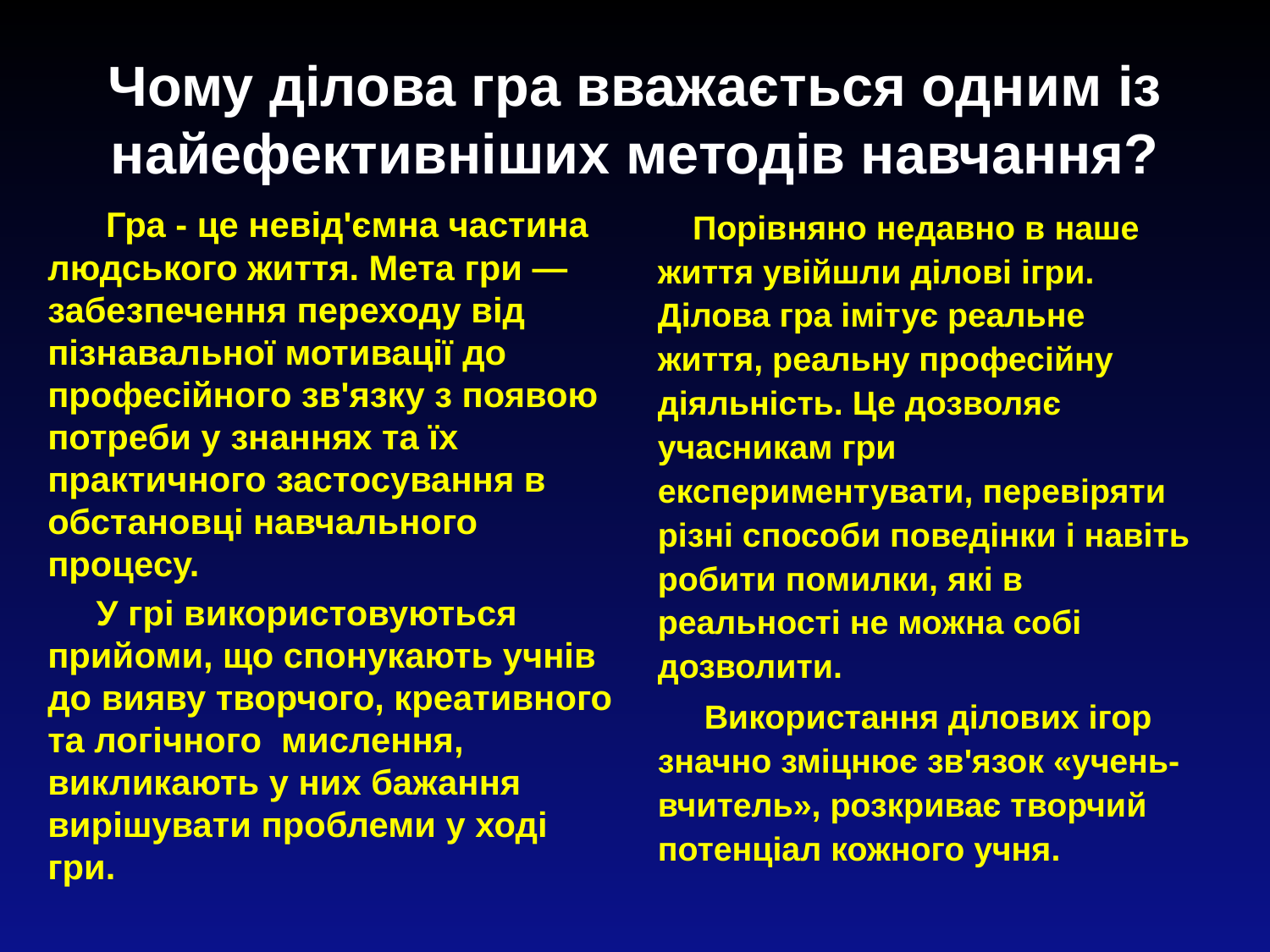

# Чому ділова гра вважається одним із найефективніших методів навчання?
      Гра - це невід'ємна частина людського життя. Мета гри — забезпечення переходу від пізнавальної мотивації до професійного зв'язку з появою потреби у знаннях та їх практичного застосування в обстановці навчального процесу.
     У грі використовуються прийоми, що спонукають учнів до вияву творчого, креативного та логічного  мислення, викликають у них бажання вирішувати проблеми у ході гри.
     Порівняно недавно в наше життя увійшли ділові ігри. Ділова гра імітує реальне життя, реальну професійну діяльність. Це дозволяє учасникам гри експериментувати, перевіряти різні способи поведінки і навіть робити помилки, які в реальності не можна собі дозволити.
     Використання ділових ігор значно зміцнює зв'язок «учень-вчитель», розкриває творчий потенціал кожного учня.